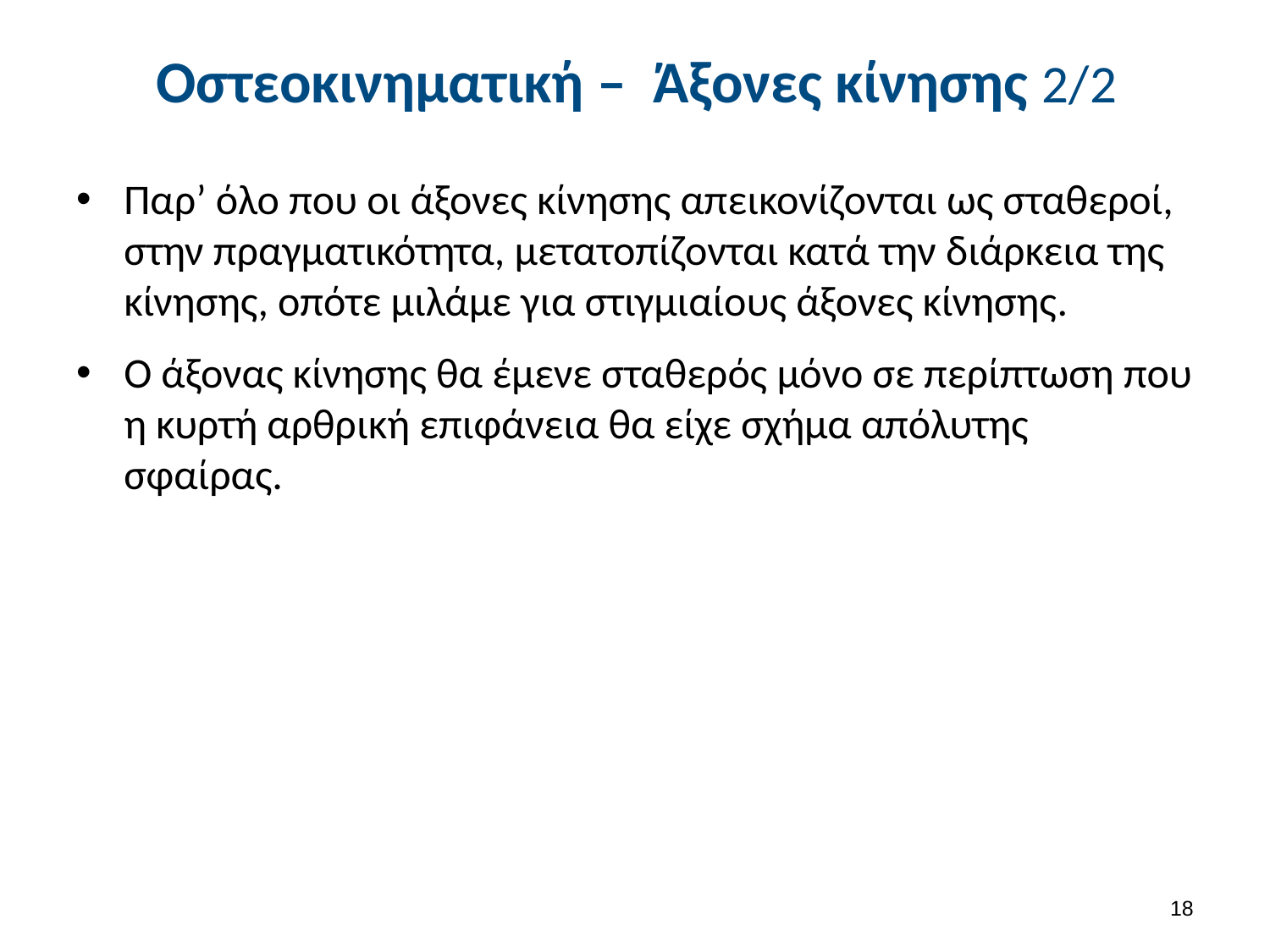

# Οστεοκινηματική –  Άξονες κίνησης 2/2
Παρ’ όλο που οι άξονες κίνησης απεικονίζονται ως σταθεροί, στην πραγματικότητα, μετατοπίζονται κατά την διάρκεια της κίνησης, οπότε μιλάμε για στιγμιαίους άξονες κίνησης.
Ο άξονας κίνησης θα έμενε σταθερός μόνο σε περίπτωση που η κυρτή αρθρική επιφάνεια θα είχε σχήμα απόλυτης σφαίρας.

18